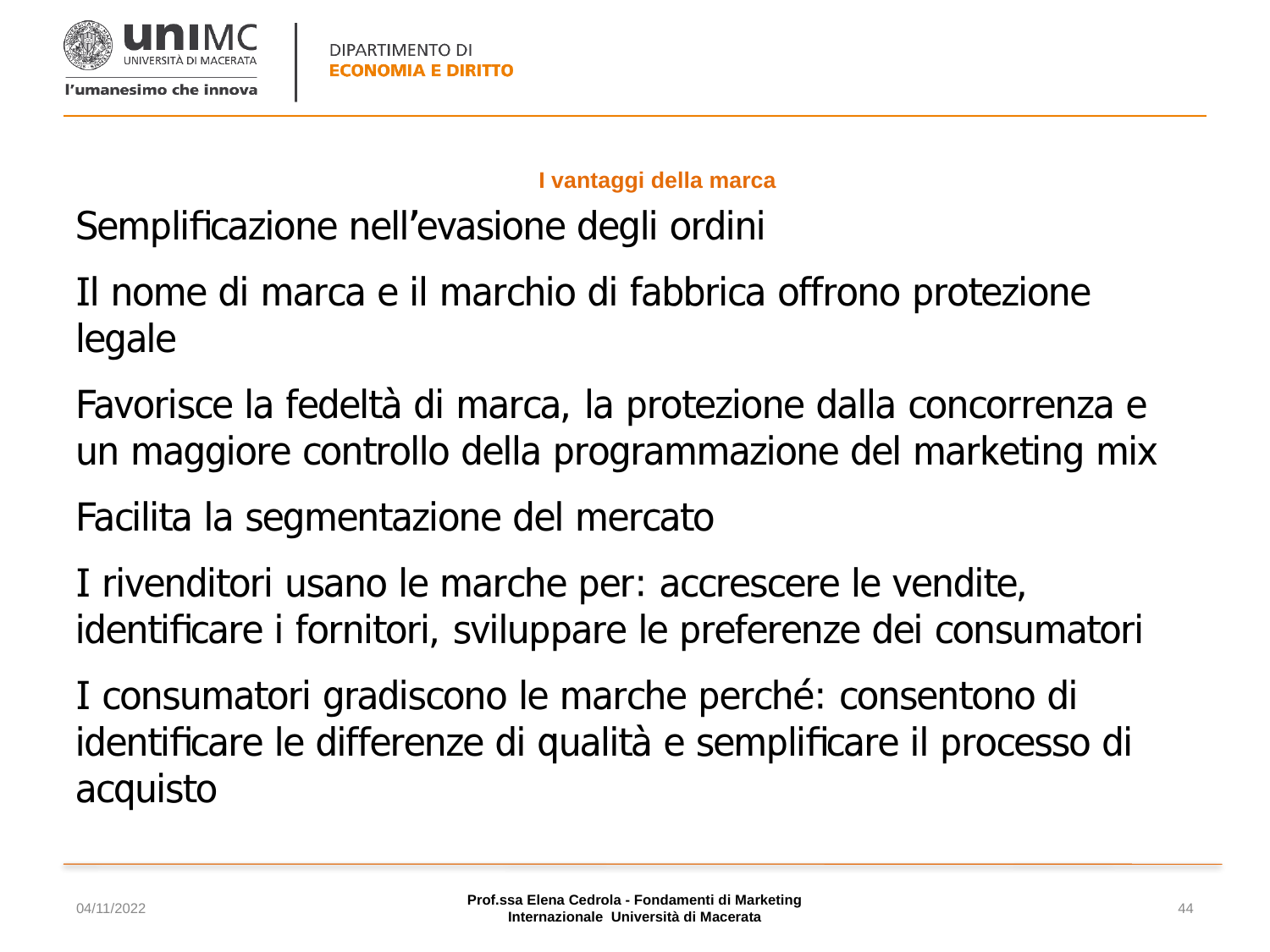

# I vantaggi della marca
Semplificazione nell’evasione degli ordini
Il nome di marca e il marchio di fabbrica offrono protezione legale
Favorisce la fedeltà di marca, la protezione dalla concorrenza e un maggiore controllo della programmazione del marketing mix
Facilita la segmentazione del mercato
I rivenditori usano le marche per: accrescere le vendite, identificare i fornitori, sviluppare le preferenze dei consumatori
I consumatori gradiscono le marche perché: consentono di identificare le differenze di qualità e semplificare il processo di acquisto
04/11/2022
Prof.ssa Elena Cedrola - Fondamenti di Marketing Internazionale  Università di Macerata
44